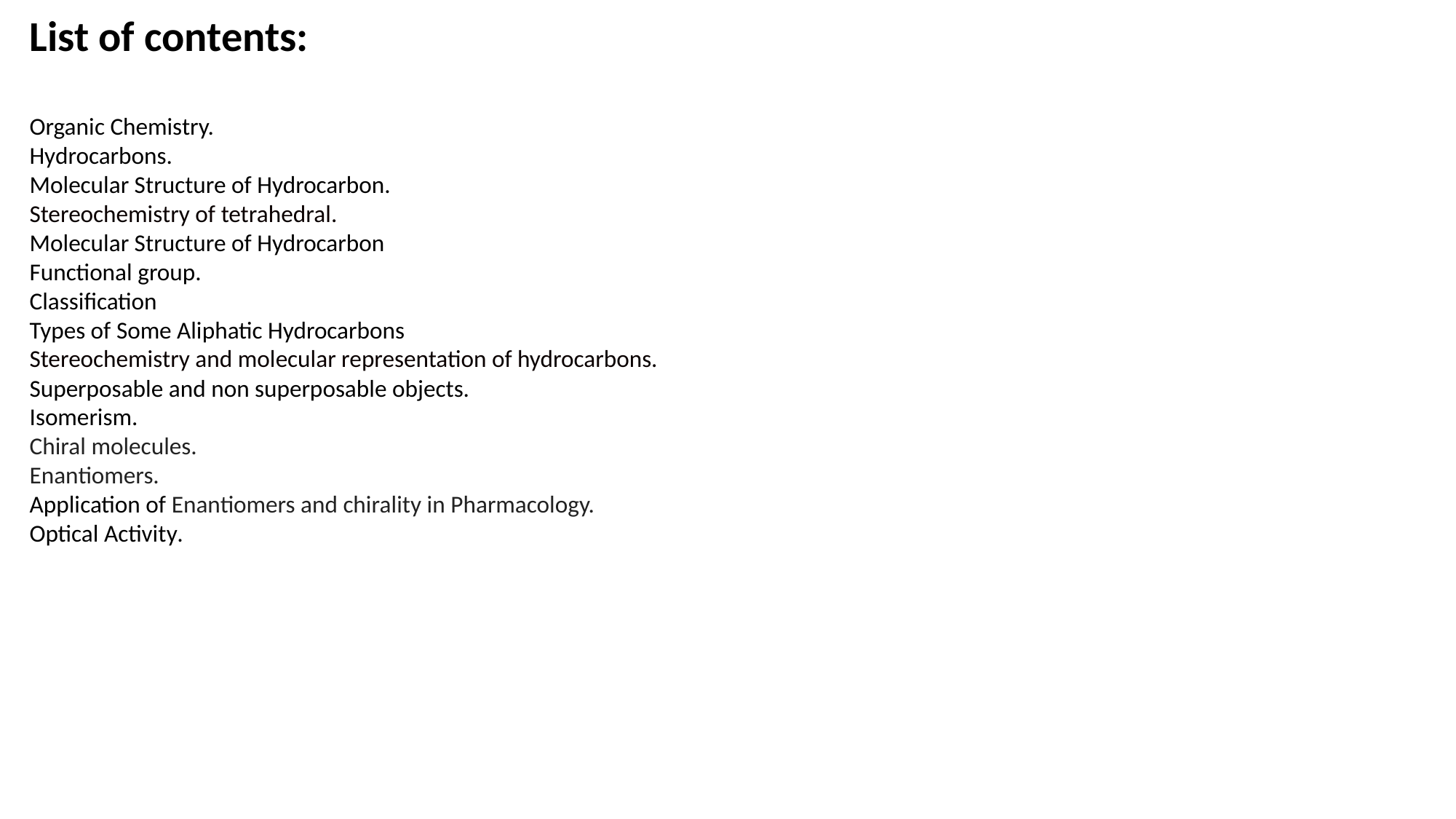

List of contents:

Organic Chemistry.
Hydrocarbons.
Molecular Structure of Hydrocarbon.
Stereochemistry of tetrahedral.
Molecular Structure of Hydrocarbon
Functional group.
Classification
Types of Some Aliphatic Hydrocarbons
Stereochemistry and molecular representation of hydrocarbons.
Superposable and non superposable objects.
Isomerism.
Chiral molecules.
Enantiomers.
Application of Enantiomers and chirality in Pharmacology.
Optical Activity.